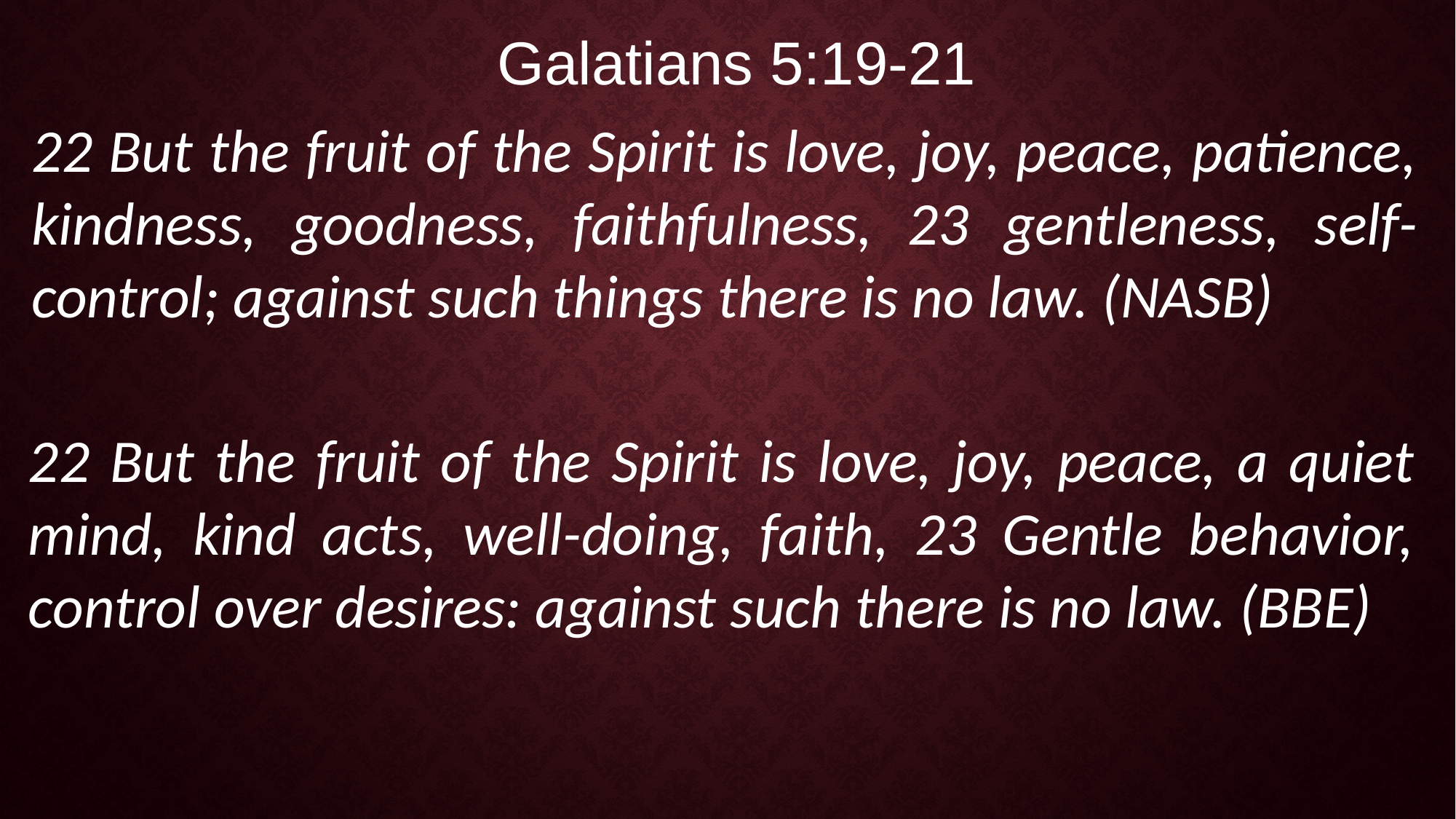

Galatians 5:19-21
22 But the fruit of the Spirit is love, joy, peace, patience, kindness, goodness, faithfulness, 23 gentleness, self-control; against such things there is no law. (NASB)
22 But the fruit of the Spirit is love, joy, peace, a quiet mind, kind acts, well-doing, faith, 23 Gentle behavior, control over desires: against such there is no law. (BBE)